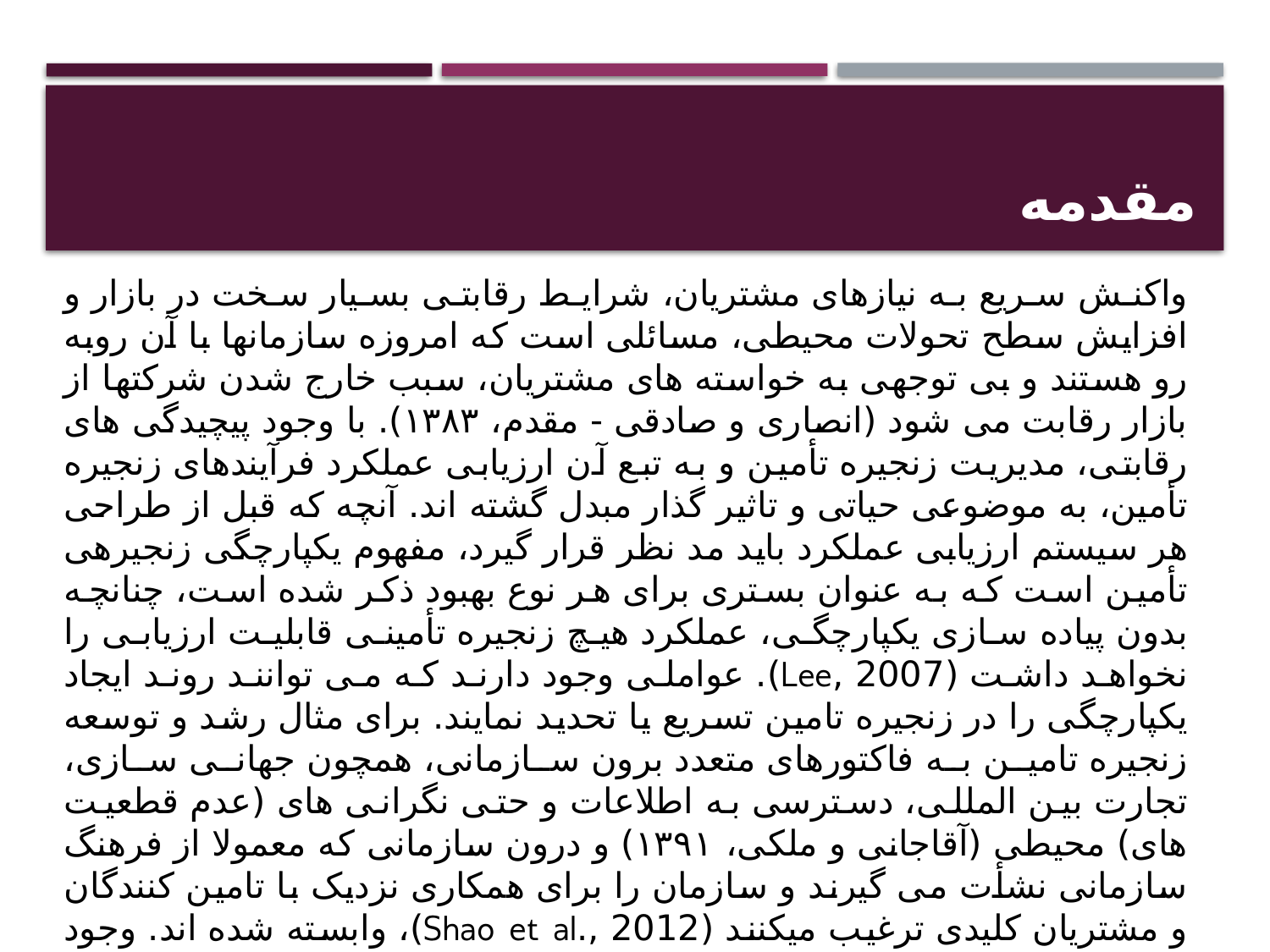

# مقدمه
واکنش سریع به نیازهای مشتریان، شرایط رقابتی بسیار سخت در بازار و افزایش سطح تحولات محیطی، مسائلی است که امروزه سازمانها با آن روبه رو هستند و بی توجهی به خواسته های مشتریان، سبب خارج شدن شرکتها از بازار رقابت می شود (انصاری و صادقی - مقدم، ۱۳۸۳). با وجود پیچیدگی های رقابتی، مدیریت زنجیره تأمین و به تبع آن ارزیابی عملکرد فرآیندهای زنجیره تأمین، به موضوعی حیاتی و تاثیر گذار مبدل گشته اند. آنچه که قبل از طراحی هر سیستم ارزیابی عملکرد باید مد نظر قرار گیرد، مفهوم یکپارچگی زنجیرهی تأمین است که به عنوان بستری برای هر نوع بهبود ذکر شده است، چنانچه بدون پیاده سازی یکپارچگی، عملکرد هیچ زنجیره تأمینی قابلیت ارزیابی را نخواهد داشت (2007 ,Lee). عواملی وجود دارند که می توانند روند ایجاد یکپارچگی را در زنجیره تامین تسریع یا تحدید نمایند. برای مثال رشد و توسعه زنجیره تامین به فاکتورهای متعدد برون سازمانی، همچون جهانی سازی، تجارت بین المللی، دسترسی به اطلاعات و حتی نگرانی های (عدم قطعیت های) محیطی (آقاجانی و ملکی، ۱۳۹۱) و درون سازمانی که معمولا از فرهنگ سازمانی نشأت می گیرند و سازمان را برای همکاری نزدیک با تامین کنندگان و مشتریان کلیدی ترغیب میکنند (2012 ,.Shao et al)، وابسته شده اند. وجود شرایط تحریمی در ایران سازمانها را با چالش های زیادی بر سر راه یکپارچگی مواجه کرده و تاثیر عوامل درون و برون سازمانی را تغییر داده است و عملکرد سازمانها بشدت از آن تاثیر پذیرفته است (فضلی و هوشنگی، ۱۳۹۳) از این رو بررسی تاثیر عوامل درون و برون سازمانی بر یکپارچگی و همینطور عملکرد سازمان در چنین شرایطی ضرورت بیشتری برای تحقیق ایجاد نموده است.